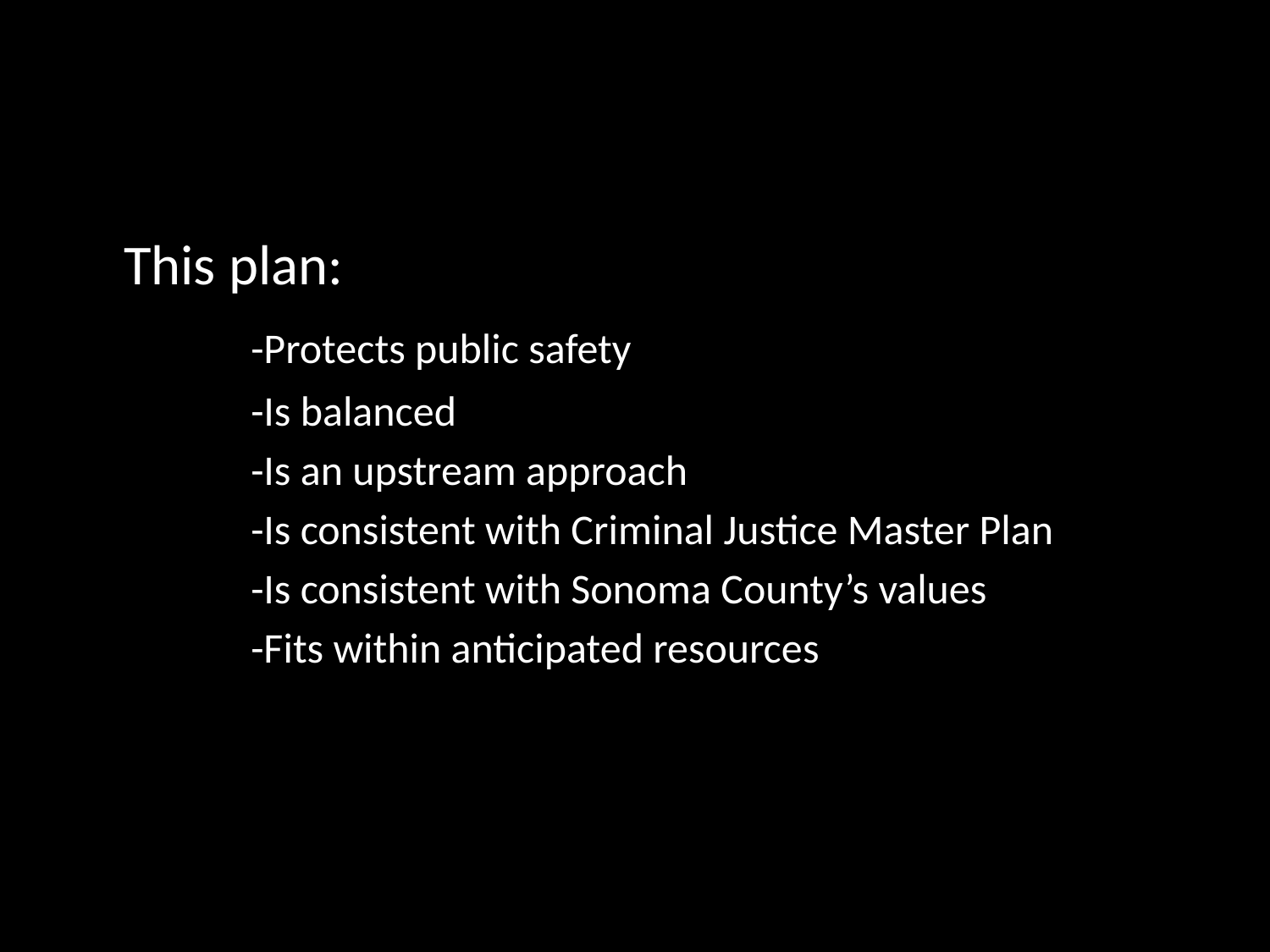

#
	This plan:
		-Protects public safety
		-Is balanced
		-Is an upstream approach
		-Is consistent with Criminal Justice Master Plan
		-Is consistent with Sonoma County’s values
		-Fits within anticipated resources